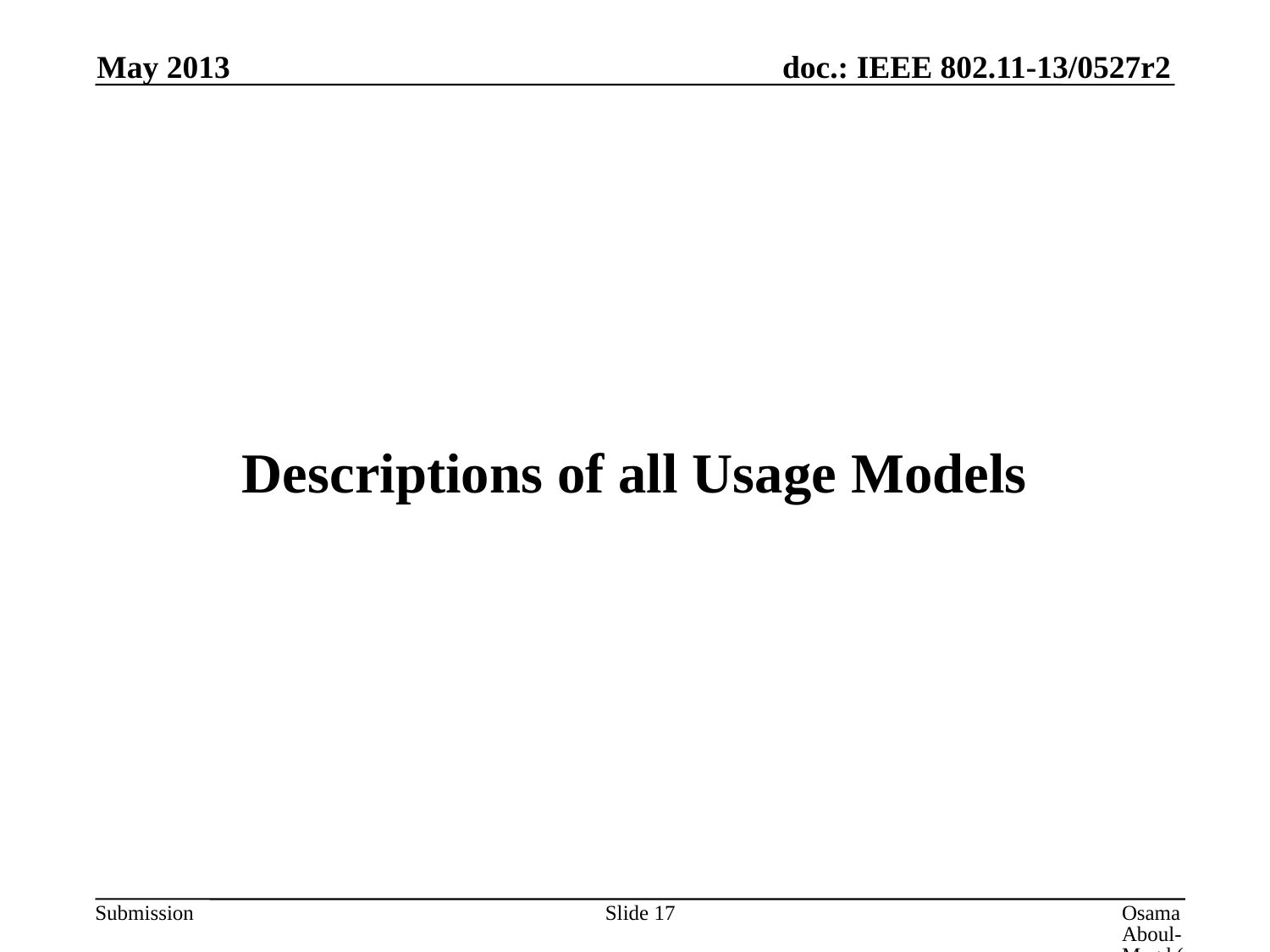

May 2013
# Descriptions of all Usage Models
Slide 17
Osama Aboul-Magd (Huawei Technologies)